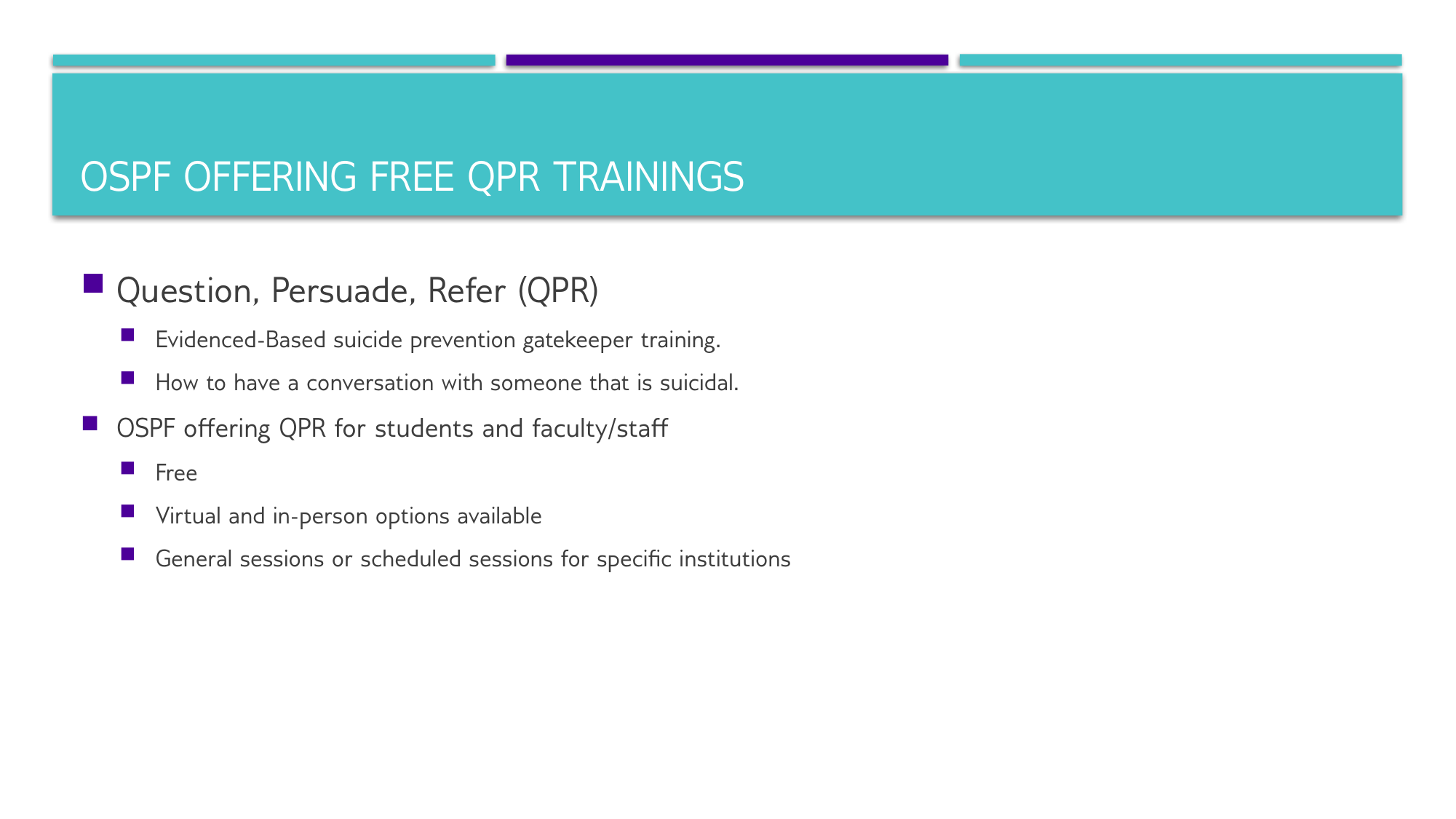

# OSPF Offering Free QPR Trainings
Question, Persuade, Refer (QPR)
Evidenced-Based suicide prevention gatekeeper training.
How to have a conversation with someone that is suicidal.
OSPF offering QPR for students and faculty/staff
Free
Virtual and in-person options available
General sessions or scheduled sessions for specific institutions